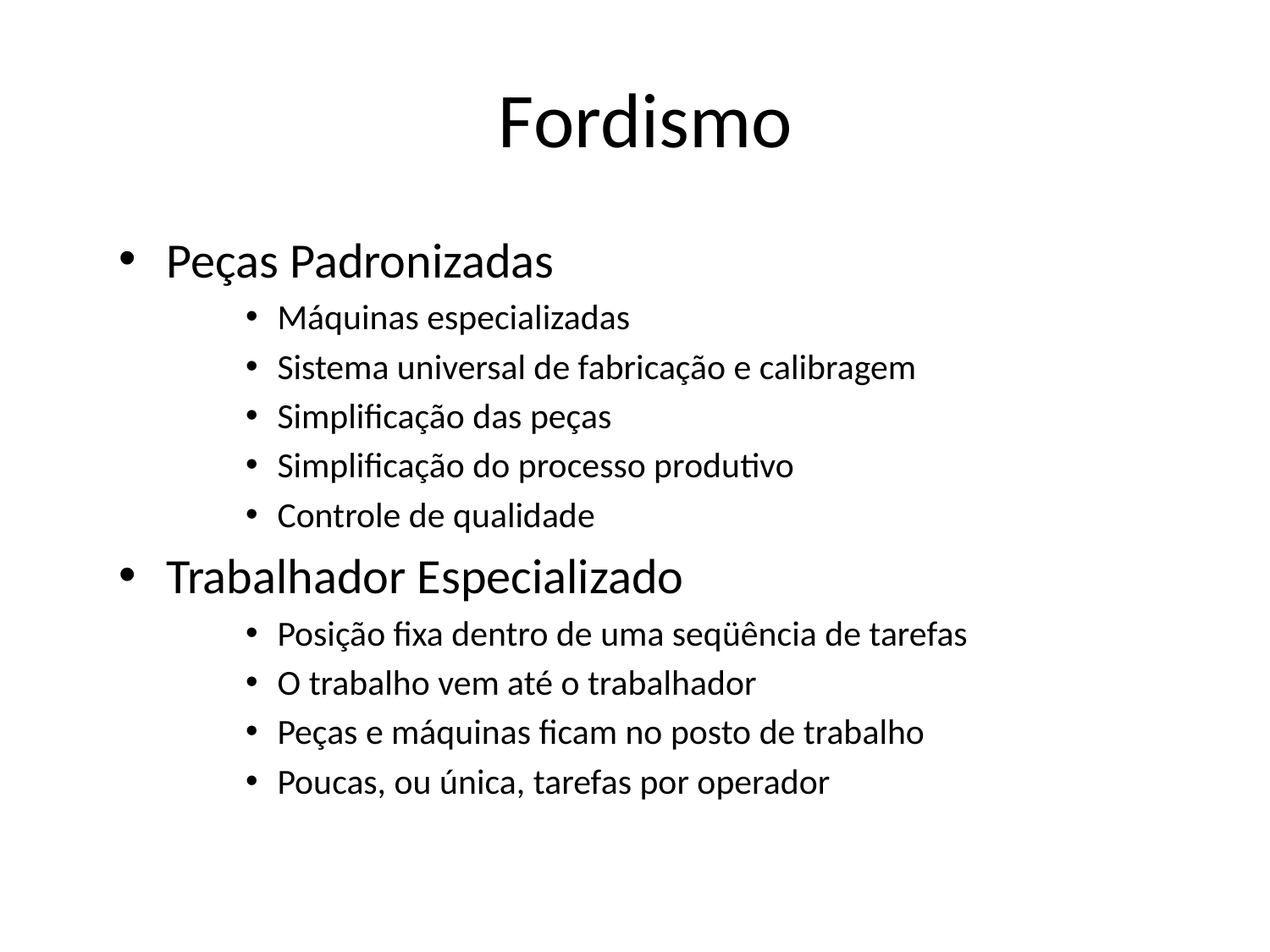

# Fordismo
Peças Padronizadas
Máquinas especializadas
Sistema universal de fabricação e calibragem
Simplificação das peças
Simplificação do processo produtivo
Controle de qualidade
Trabalhador Especializado
Posição fixa dentro de uma seqüência de tarefas
O trabalho vem até o trabalhador
Peças e máquinas ficam no posto de trabalho
Poucas, ou única, tarefas por operador